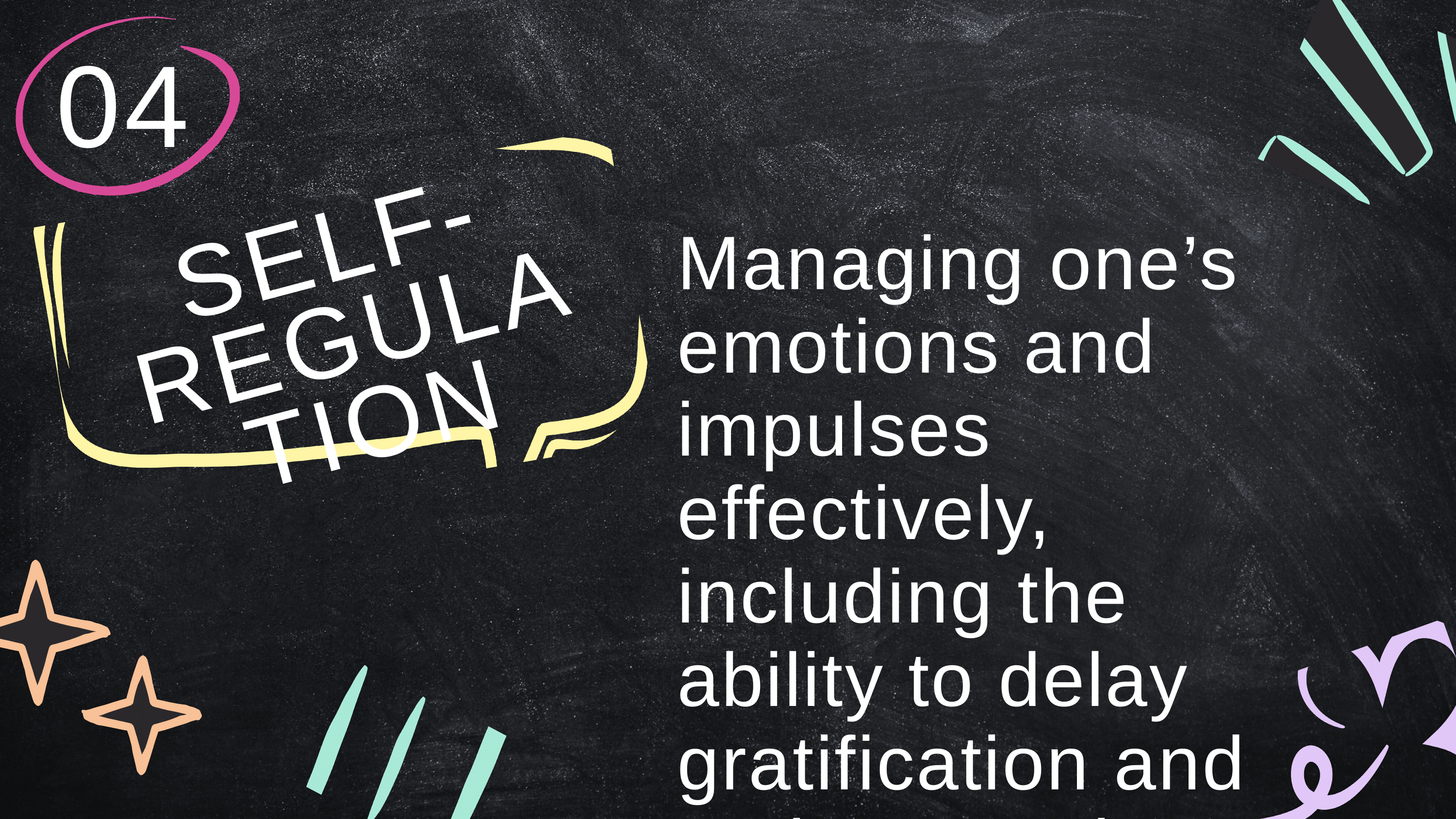

04

SELF-REGULATION
Managing one’s emotions and impulses effectively, including the ability to delay gratification and resist negative impulses.